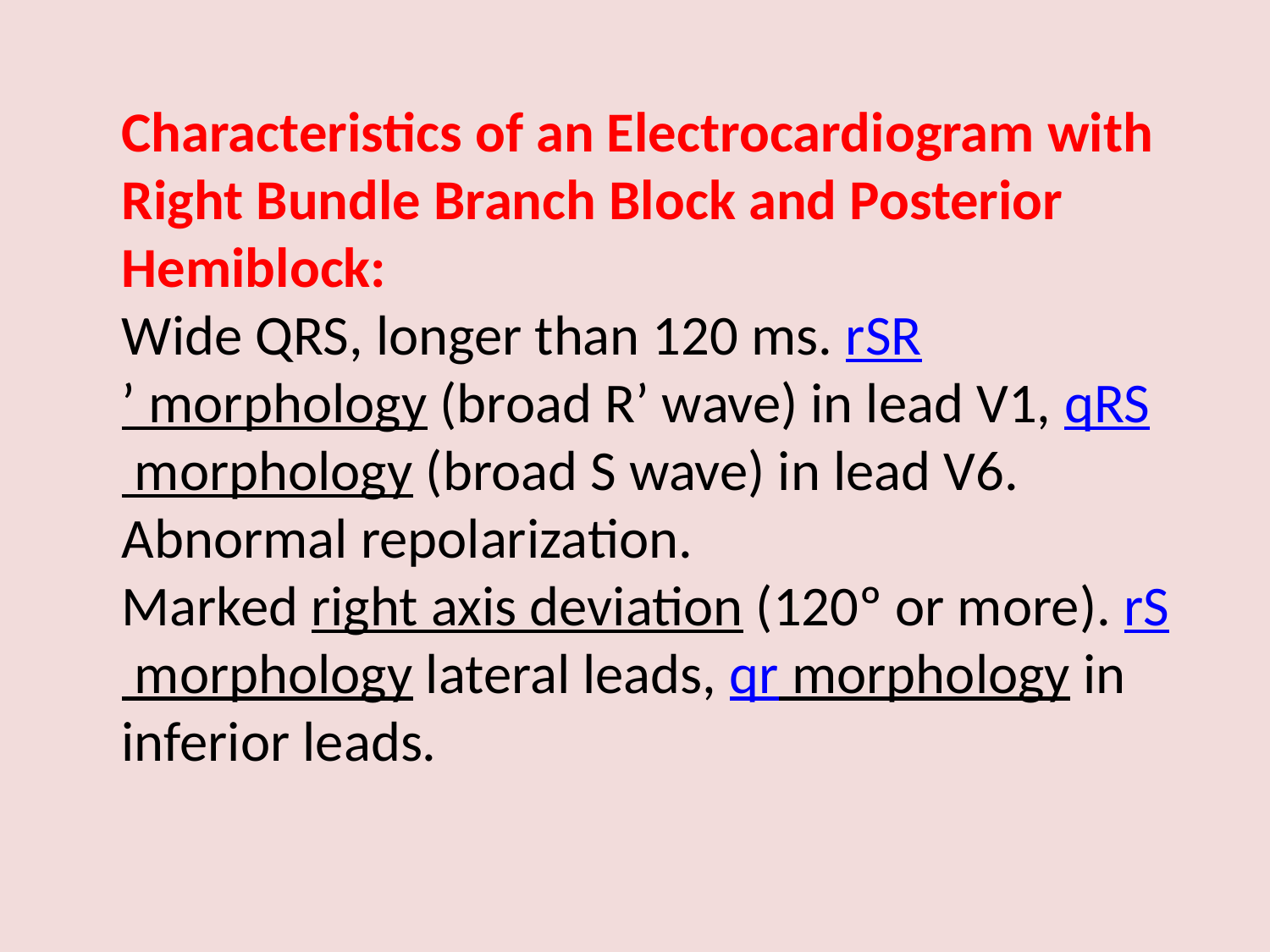

Characteristics of an Electrocardiogram with Right Bundle Branch Block and Posterior Hemiblock:
Wide QRS, longer than 120 ms. rSR’ morphology (broad R’ wave) in lead V1, qRS morphology (broad S wave) in lead V6. Abnormal repolarization.
Marked right axis deviation (120º or more). rS morphology lateral leads, qr morphology in inferior leads.